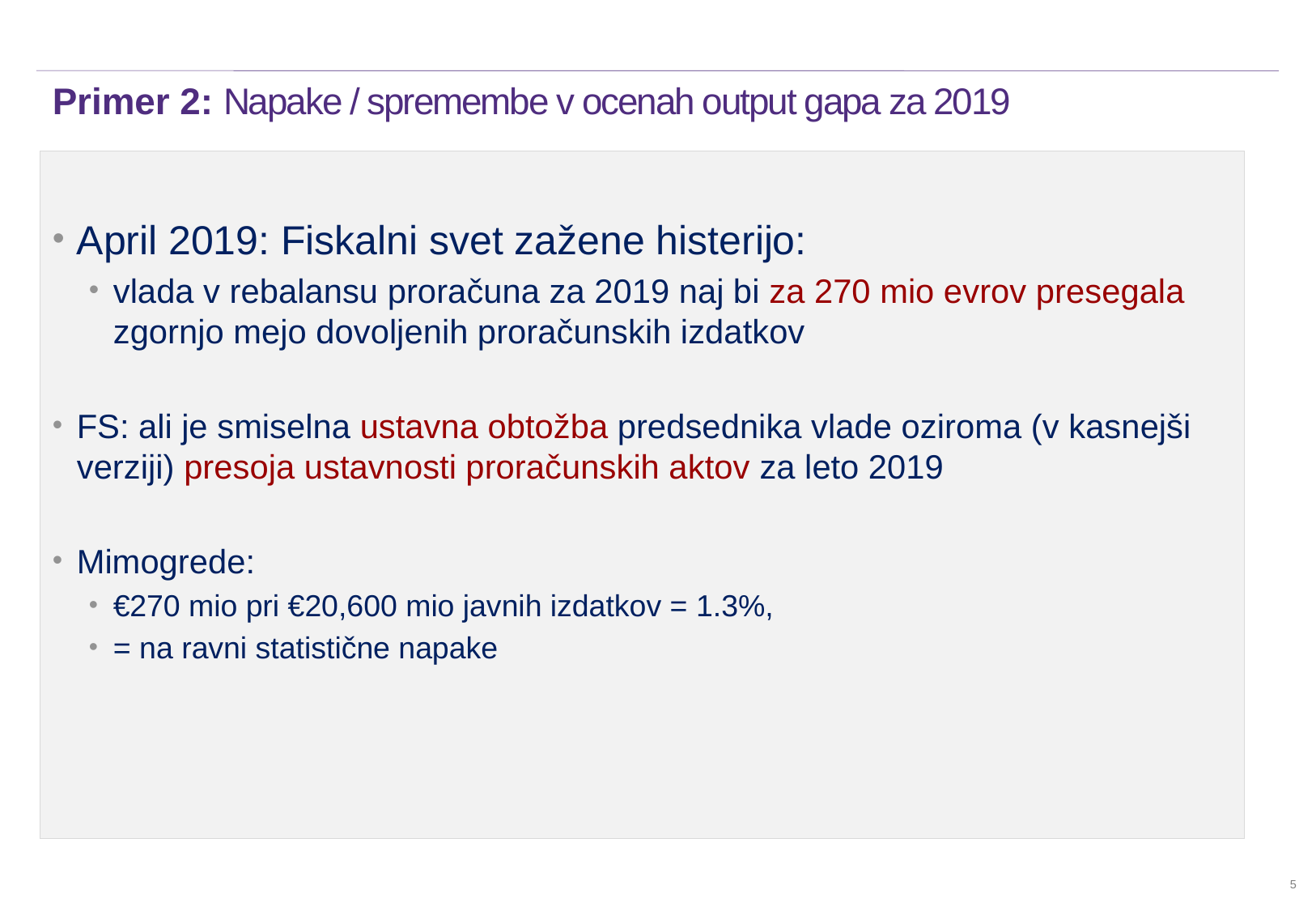

Primer 2: Napake / spremembe v ocenah output gapa za 2019

April 2019: Fiskalni svet zažene histerijo:
vlada v rebalansu proračuna za 2019 naj bi za 270 mio evrov presegala zgornjo mejo dovoljenih proračunskih izdatkov

FS: ali je smiselna ustavna obtožba predsednika vlade oziroma (v kasnejši verziji) presoja ustavnosti proračunskih aktov za leto 2019

Mimogrede:
€270 mio pri €20,600 mio javnih izdatkov = 1.3%,
= na ravni statistične napake